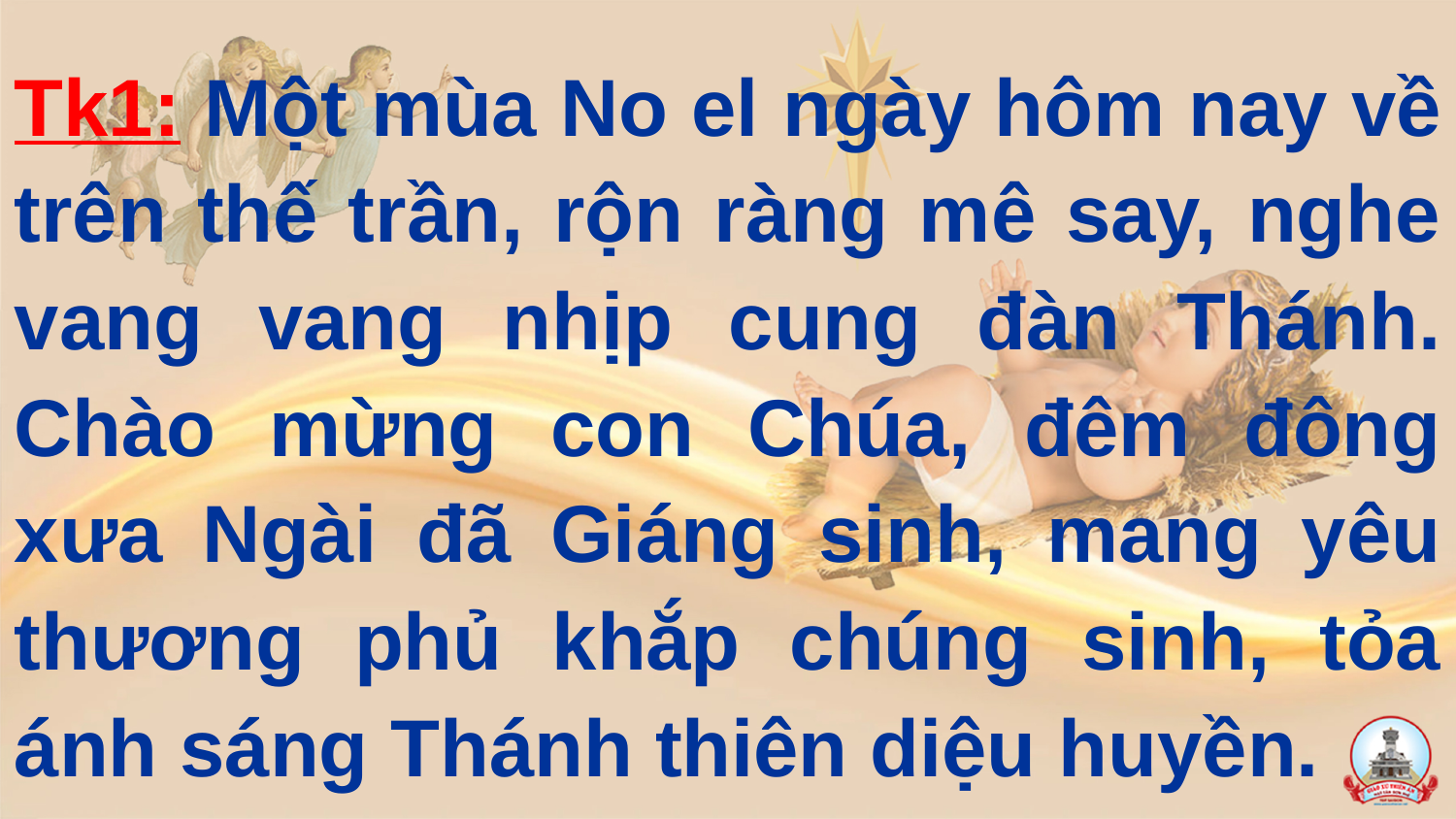

Tk1: Một mùa No el ngày hôm nay về trên thế trần, rộn ràng mê say, nghe vang vang nhịp cung đàn Thánh. Chào mừng con Chúa, đêm đông xưa Ngài đã Giáng sinh, mang yêu thương phủ khắp chúng sinh, tỏa ánh sáng Thánh thiên diệu huyền.